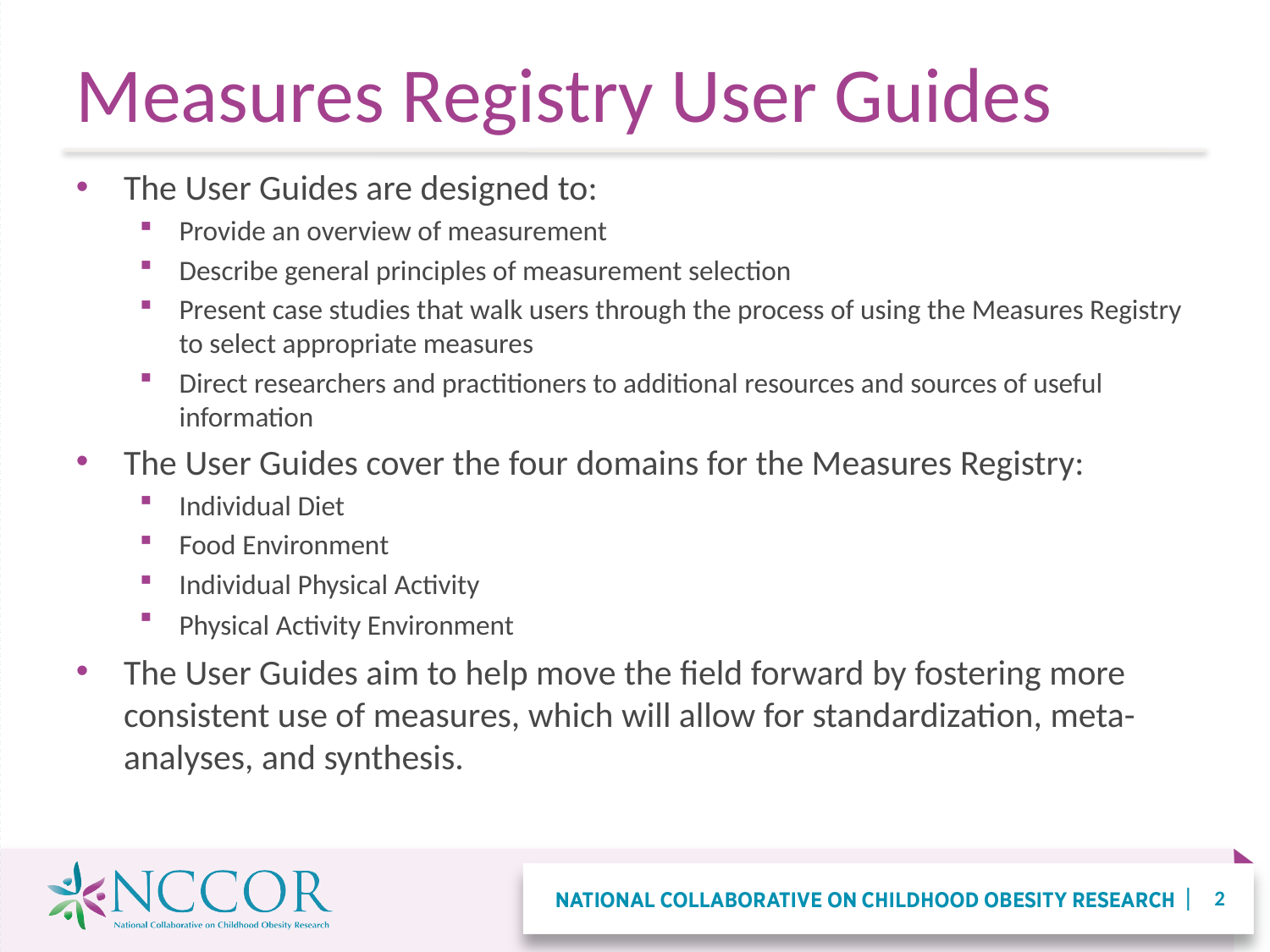

# Measures Registry User Guides
The User Guides are designed to:
Provide an overview of measurement
Describe general principles of measurement selection
Present case studies that walk users through the process of using the Measures Registry to select appropriate measures
Direct researchers and practitioners to additional resources and sources of useful information
The User Guides cover the four domains for the Measures Registry:
Individual Diet
Food Environment
Individual Physical Activity
Physical Activity Environment
The User Guides aim to help move the field forward by fostering more consistent use of measures, which will allow for standardization, meta-analyses, and synthesis.

2